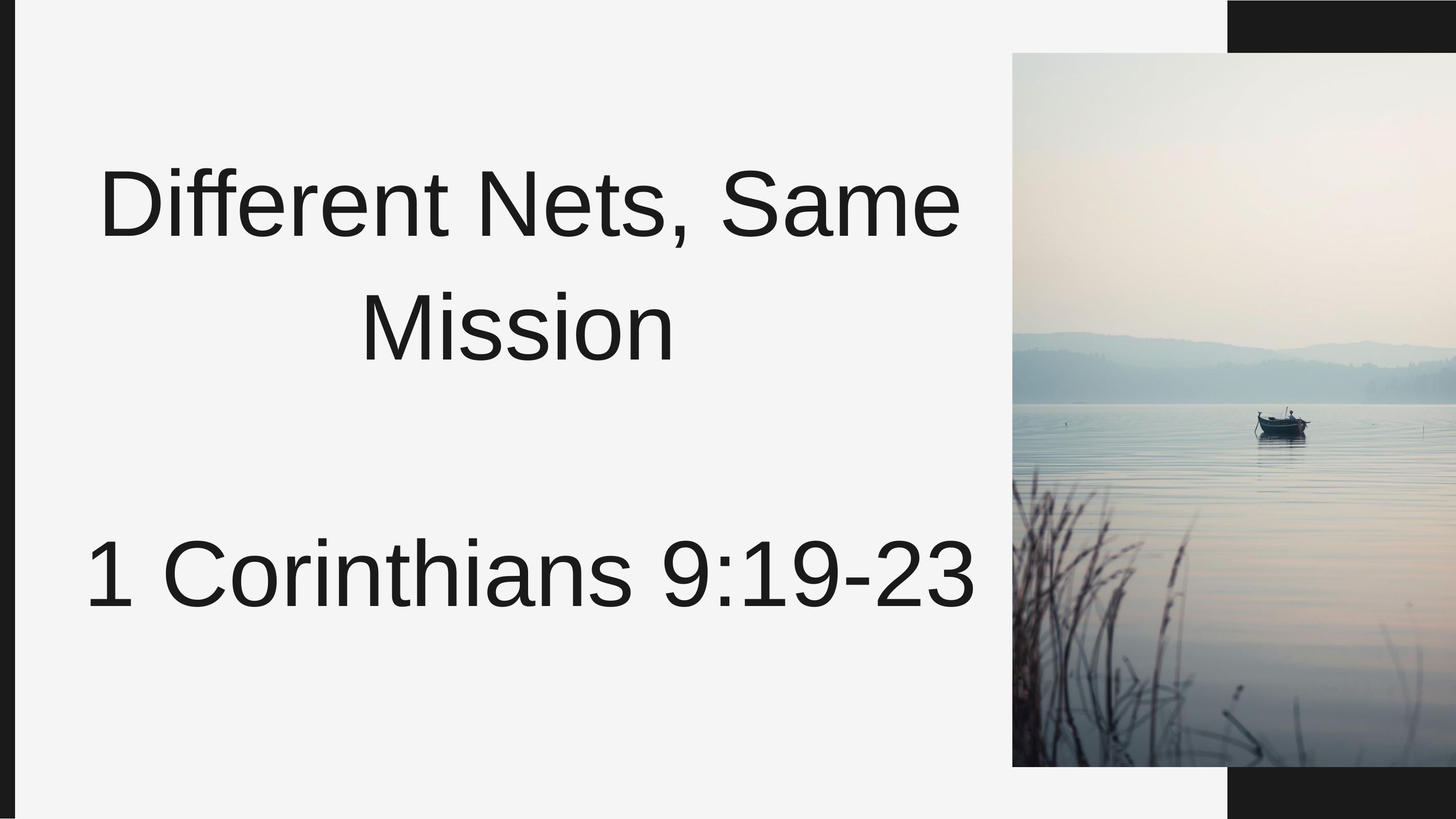

Different Nets, Same Mission

1 Corinthians 9:19-23